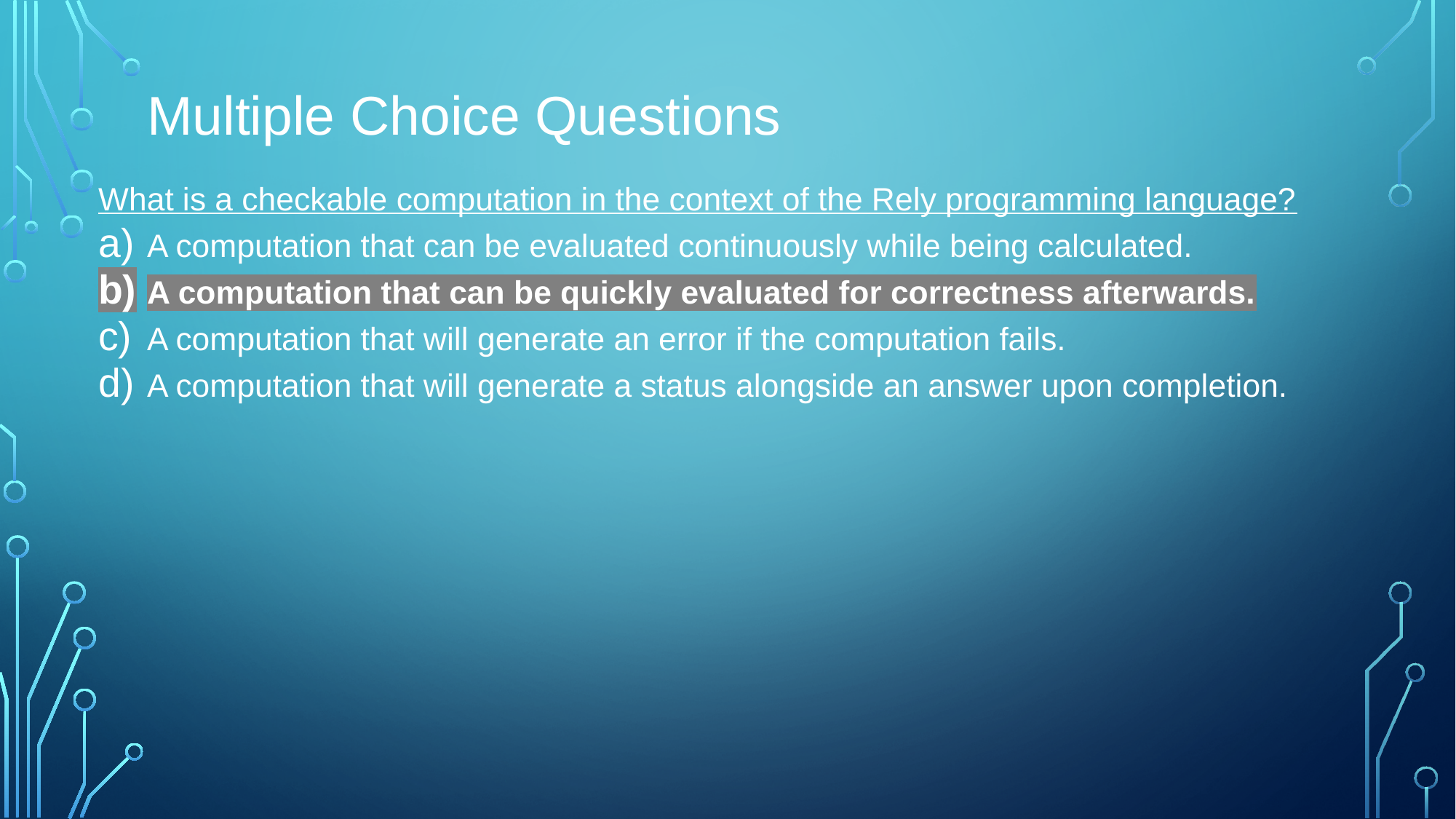

# Multiple Choice Questions
What is a checkable computation in the context of the Rely programming language?
A computation that can be evaluated continuously while being calculated.
A computation that can be quickly evaluated for correctness afterwards.
A computation that will generate an error if the computation fails.
A computation that will generate a status alongside an answer upon completion.